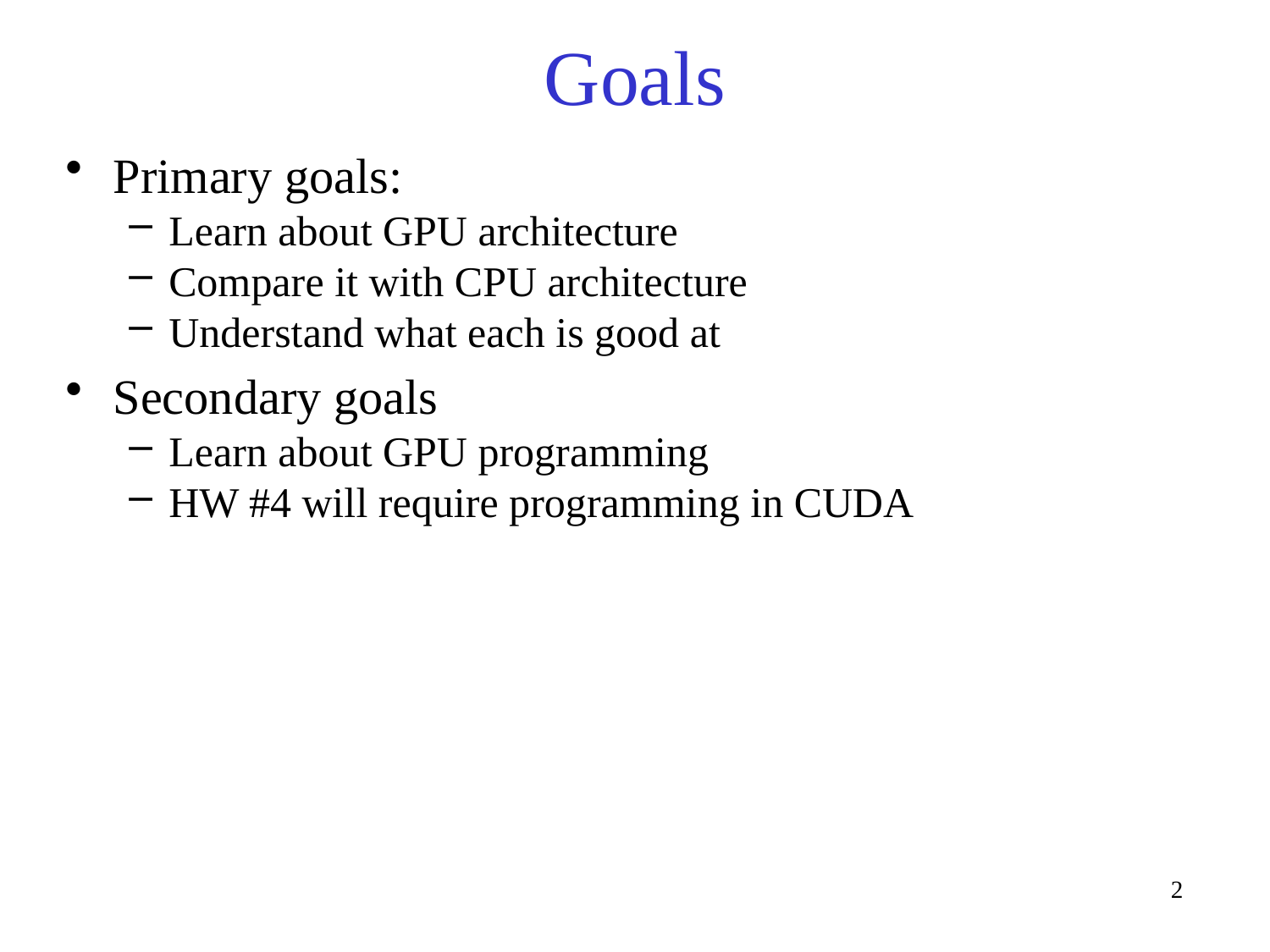

# Goals
Primary goals:
Learn about GPU architecture
Compare it with CPU architecture
Understand what each is good at
Secondary goals
Learn about GPU programming
HW #4 will require programming in CUDA